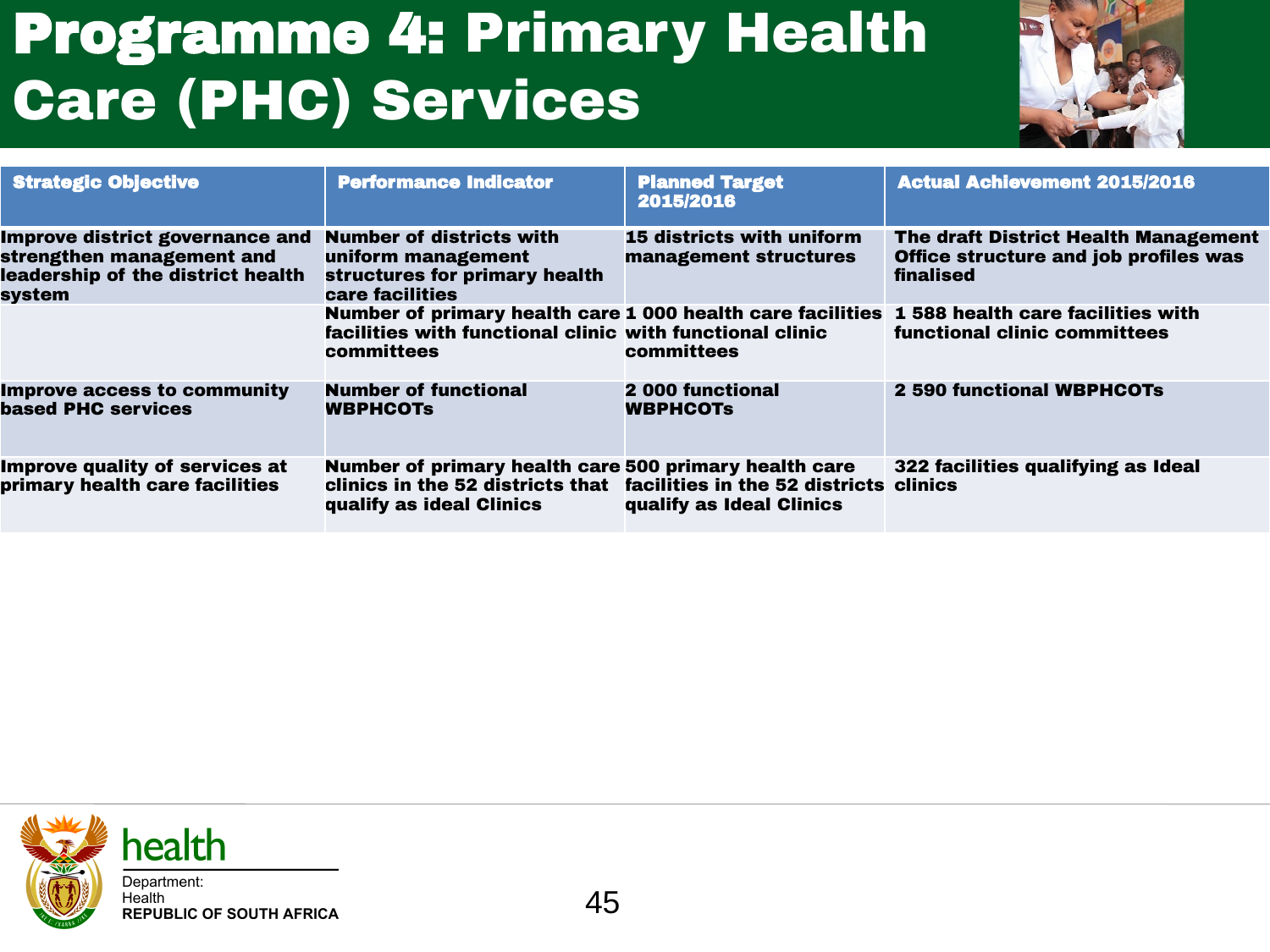

Programme 4: Primary Health Care (PHC) Services
| Strategic Objective | Performance Indicator | Planned Target 2015/2016 | Actual Achievement 2015/2016 |
| --- | --- | --- | --- |
| Improve district governance and strengthen management and leadership of the district health system | Number of districts with uniform management structures for primary health care facilities | 15 districts with uniform management structures | The draft District Health Management Office structure and job profiles was finalised |
|  | Number of primary health care facilities with functional clinic committees | 1 000 health care facilities with functional clinic committees | 1 588 health care facilities with functional clinic committees |
| Improve access to community based PHC services | Number of functional WBPHCOTs | 2 000 functional WBPHCOTs | 2 590 functional WBPHCOTs |
| Improve quality of services at primary health care facilities | Number of primary health care clinics in the 52 districts that qualify as ideal Clinics | 500 primary health care facilities in the 52 districts qualify as Ideal Clinics | 322 facilities qualifying as Ideal clinics |

45